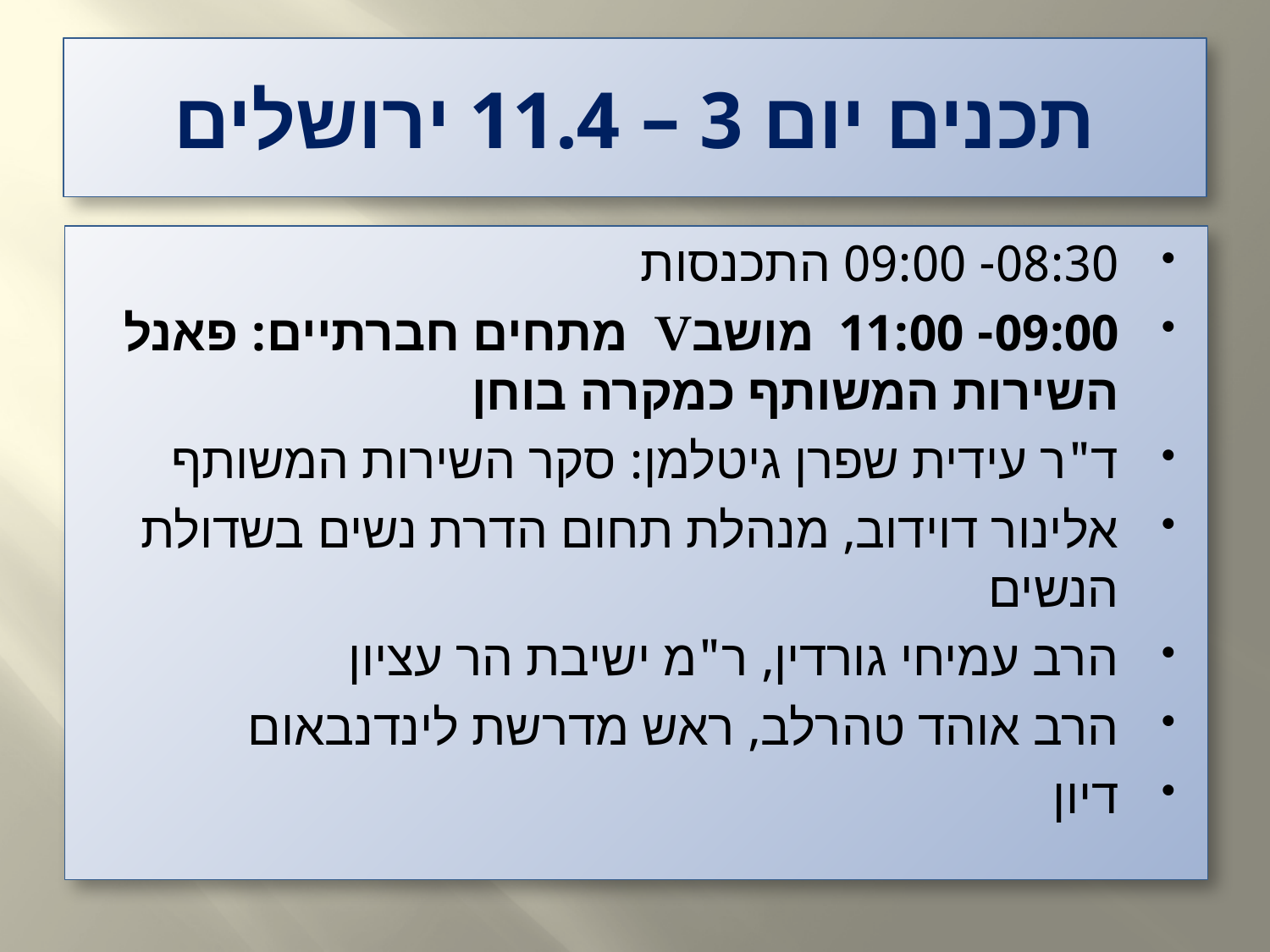

# תכנים יום 3 – 11.4 ירושלים
08:30- 09:00 התכנסות
09:00- 11:00  מושבV  מתחים חברתיים: פאנל השירות המשותף כמקרה בוחן
ד"ר עידית שפרן גיטלמן: סקר השירות המשותף
אלינור דוידוב, מנהלת תחום הדרת נשים בשדולת הנשים
הרב עמיחי גורדין, ר"מ ישיבת הר עציון
הרב אוהד טהרלב, ראש מדרשת לינדנבאום
דיון